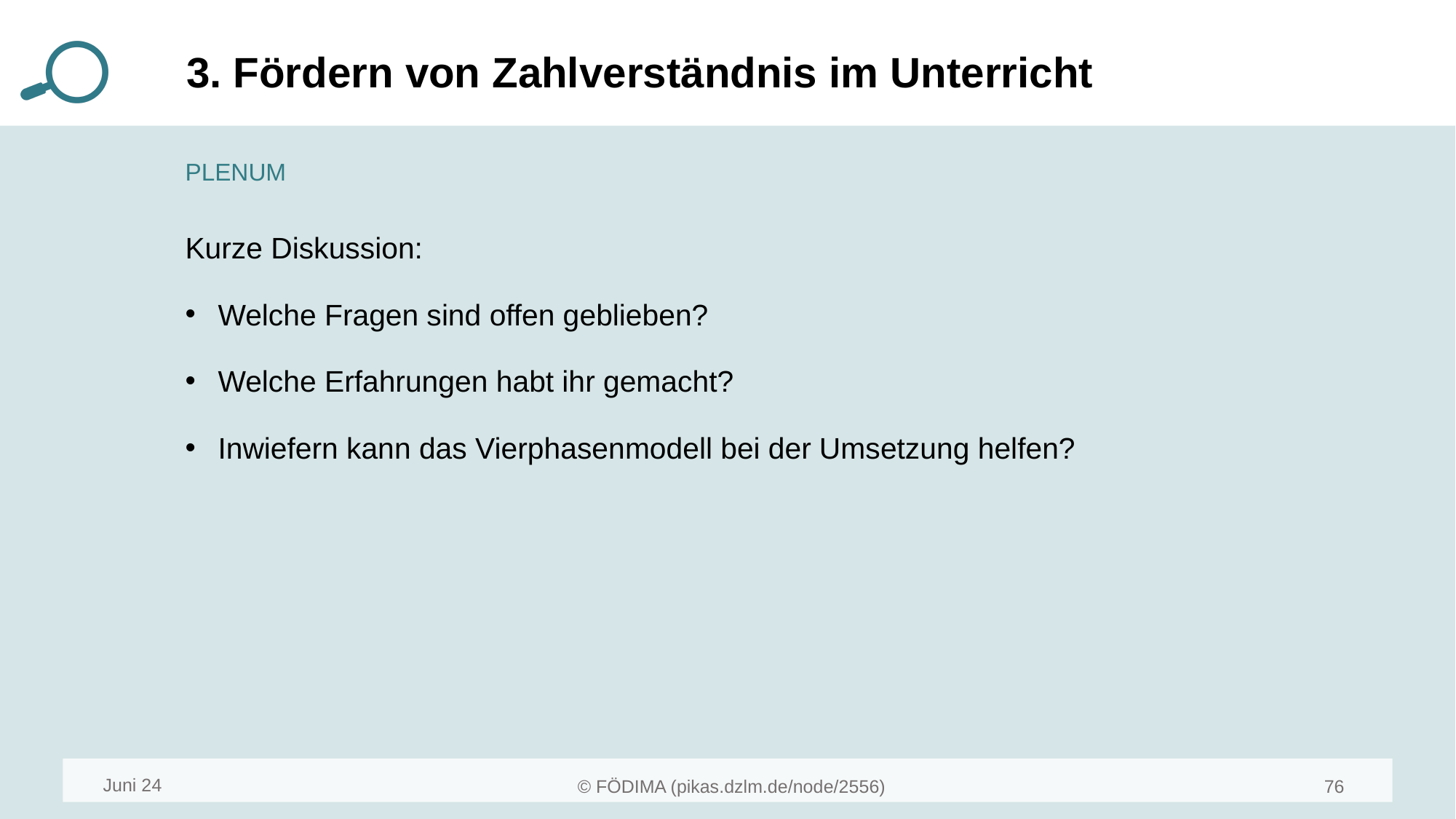

# 3. Fördern von Zahlverständnis im Unterricht
PLENUM
Kurze Diskussion:
Welche Fragen sind offen geblieben?
Welche Erfahrungen habt ihr gemacht?
Inwiefern kann das Vierphasenmodell bei der Umsetzung helfen?

Juni 24
76